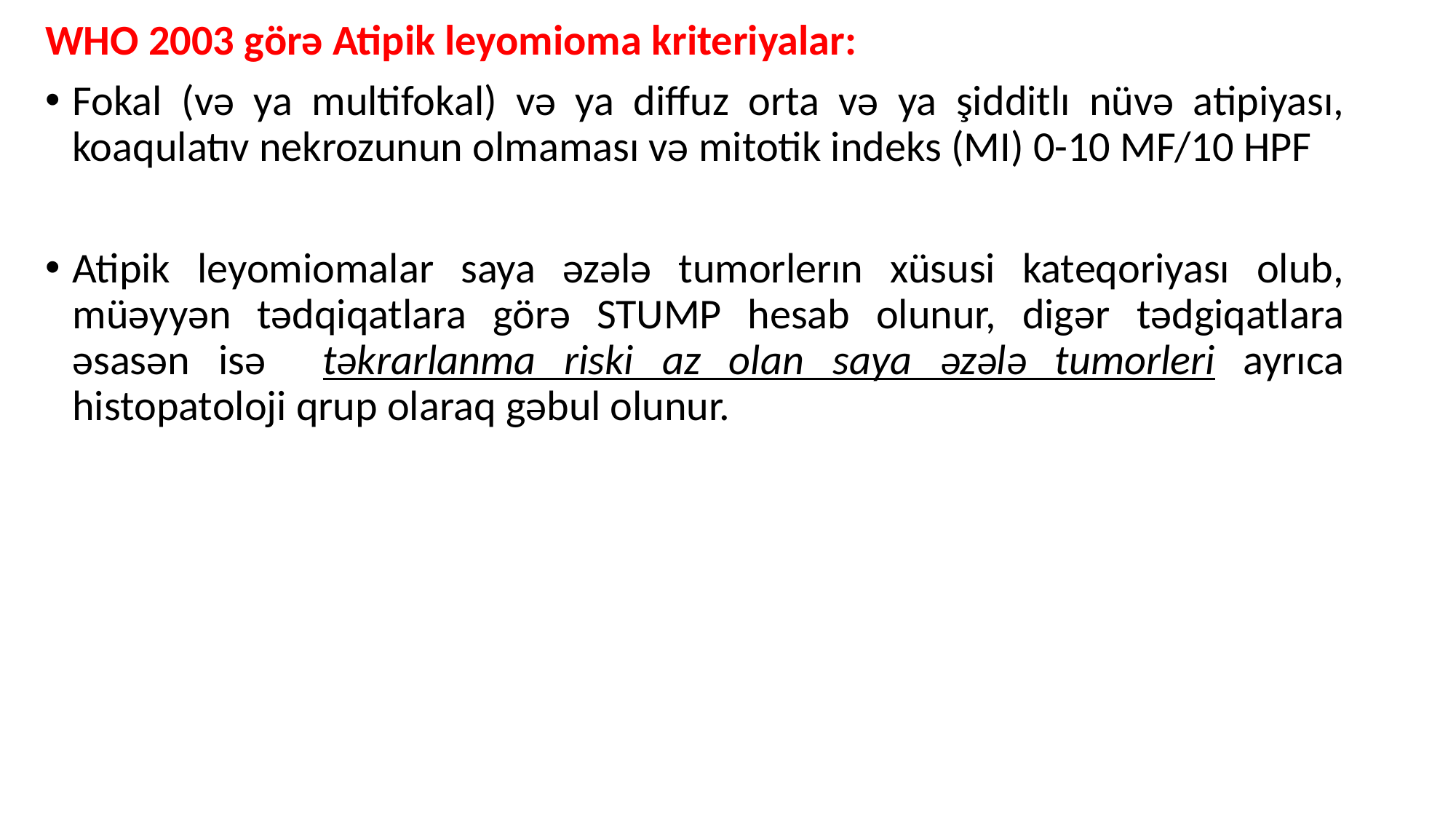

WHO 2003 görə Atipik leyomioma kriteriyalar:
Fokal (və ya multifokal) və ya diffuz orta və ya şidditlı nüvə atipiyası, koaqulatıv nekrozunun olmaması və mitotik indeks (MI) 0-10 MF/10 HPF

Atipik leyomiomalar saya əzələ tumorlerın xüsusi kateqoriyası olub, müəyyən tədqiqatlara görə STUMP hesab olunur, digər tədgiqatlara əsasən isə  təkrarlanma riski az olan saya əzələ tumorleri ayrıca histopatoloji qrup olaraq gəbul olunur.